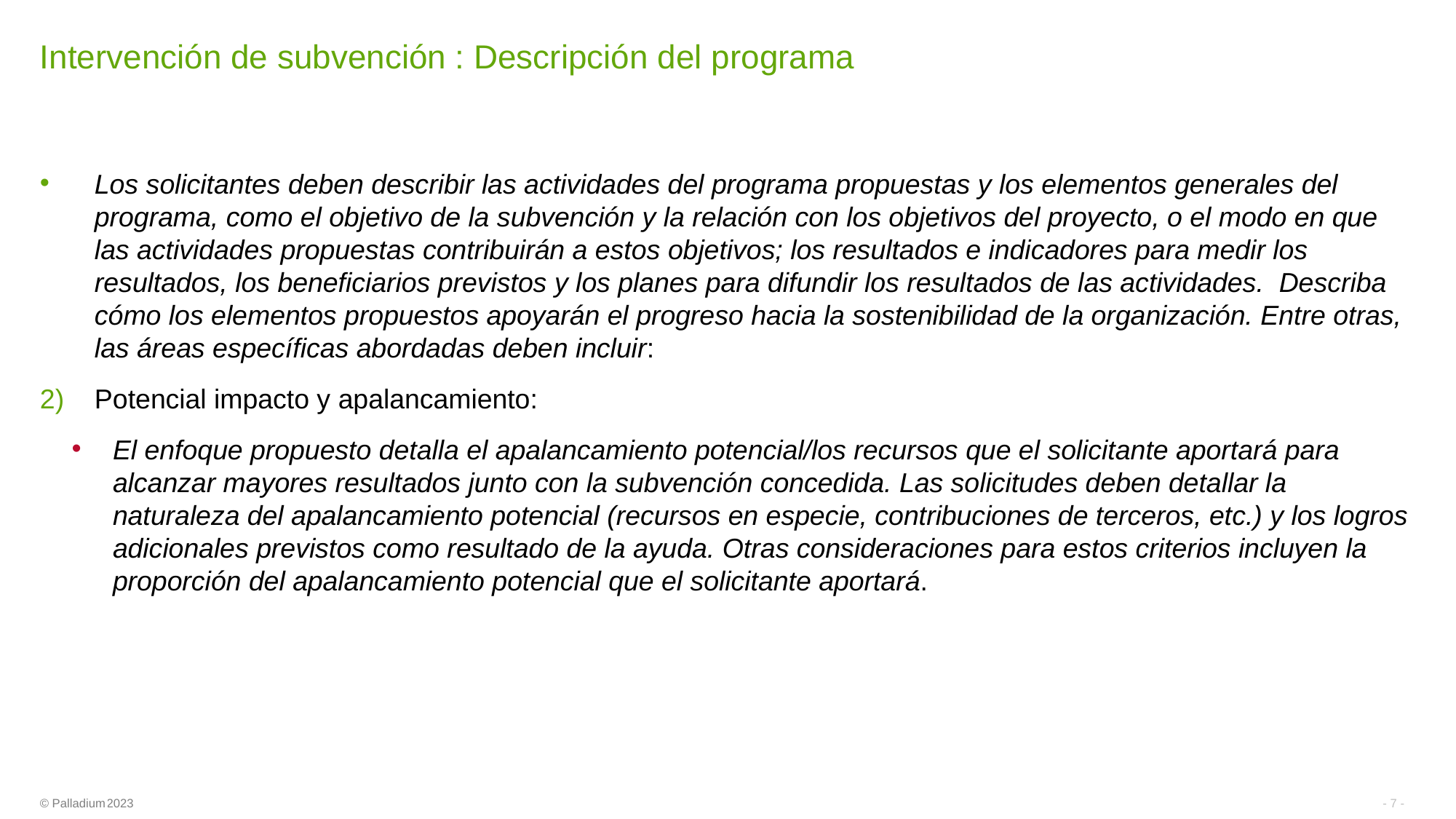

# Intervención de subvención : Descripción del programa
Los solicitantes deben describir las actividades del programa propuestas y los elementos generales del programa, como el objetivo de la subvención y la relación con los objetivos del proyecto, o el modo en que las actividades propuestas contribuirán a estos objetivos; los resultados e indicadores para medir los resultados, los beneficiarios previstos y los planes para difundir los resultados de las actividades.  Describa cómo los elementos propuestos apoyarán el progreso hacia la sostenibilidad de la organización. Entre otras, las áreas específicas abordadas deben incluir:
Potencial impacto y apalancamiento:
El enfoque propuesto detalla el apalancamiento potencial/los recursos que el solicitante aportará para alcanzar mayores resultados junto con la subvención concedida. Las solicitudes deben detallar la naturaleza del apalancamiento potencial (recursos en especie, contribuciones de terceros, etc.) y los logros adicionales previstos como resultado de la ayuda. Otras consideraciones para estos criterios incluyen la proporción del apalancamiento potencial que el solicitante aportará.
- 7 -